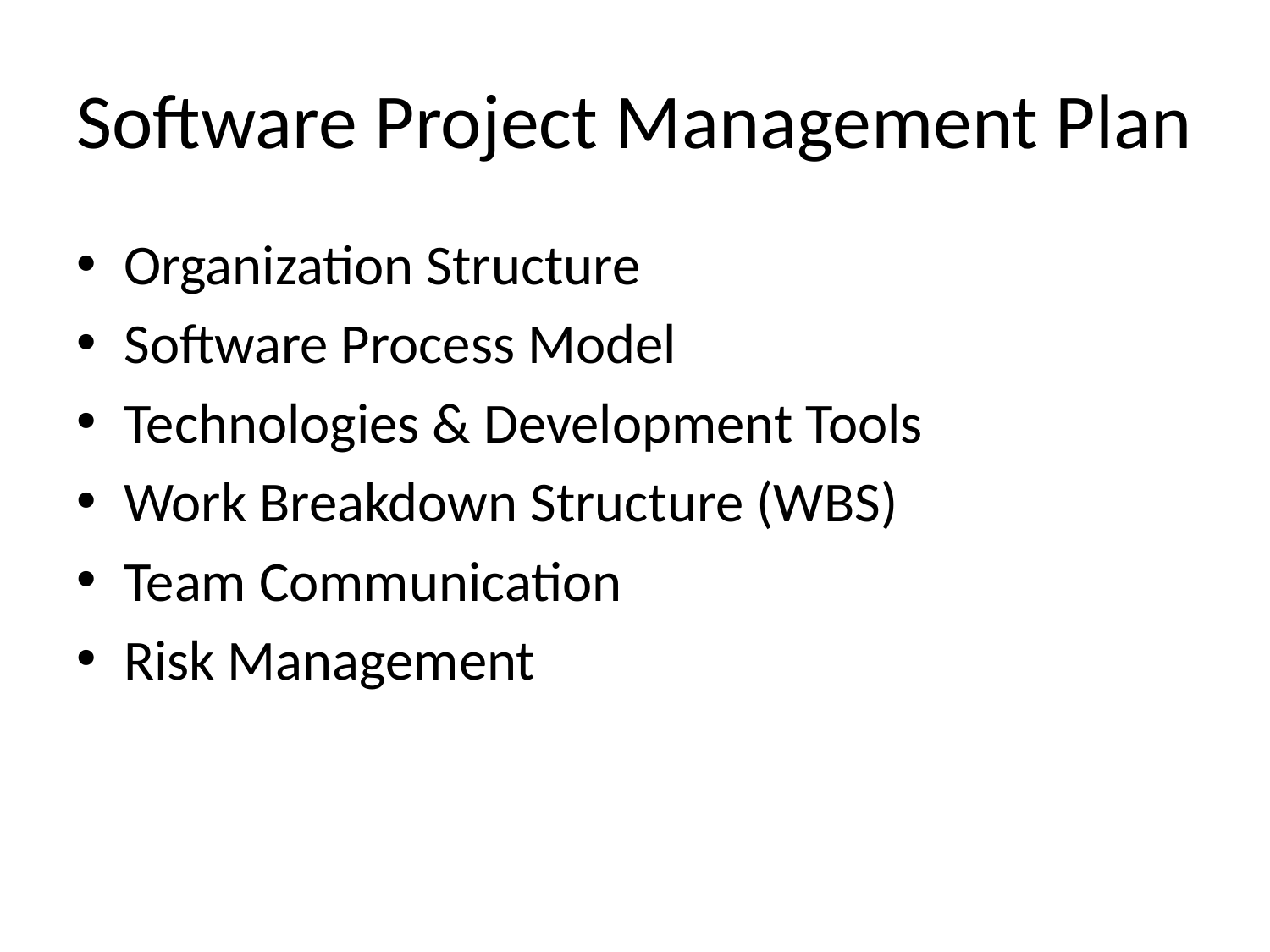

# Software Project Management Plan
Organization Structure
Software Process Model
Technologies & Development Tools
Work Breakdown Structure (WBS)
Team Communication
Risk Management